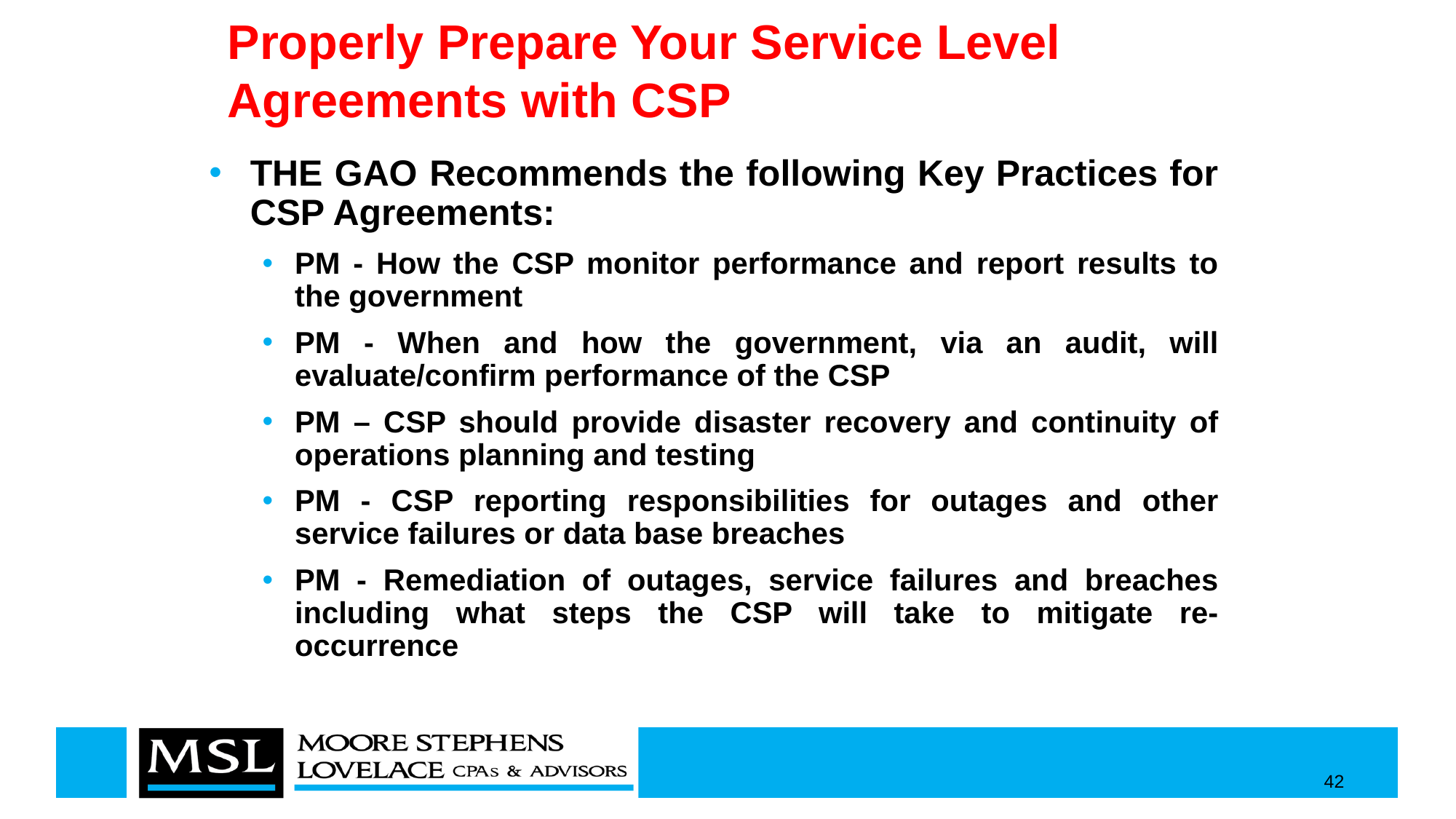

# Properly Prepare Your Service Level Agreements with CSP
THE GAO Recommends the following Key Practices for CSP Agreements:
PM - How the CSP monitor performance and report results to the government
PM - When and how the government, via an audit, will evaluate/confirm performance of the CSP
PM – CSP should provide disaster recovery and continuity of operations planning and testing
PM - CSP reporting responsibilities for outages and other service failures or data base breaches
PM - Remediation of outages, service failures and breaches including what steps the CSP will take to mitigate re-occurrence

42